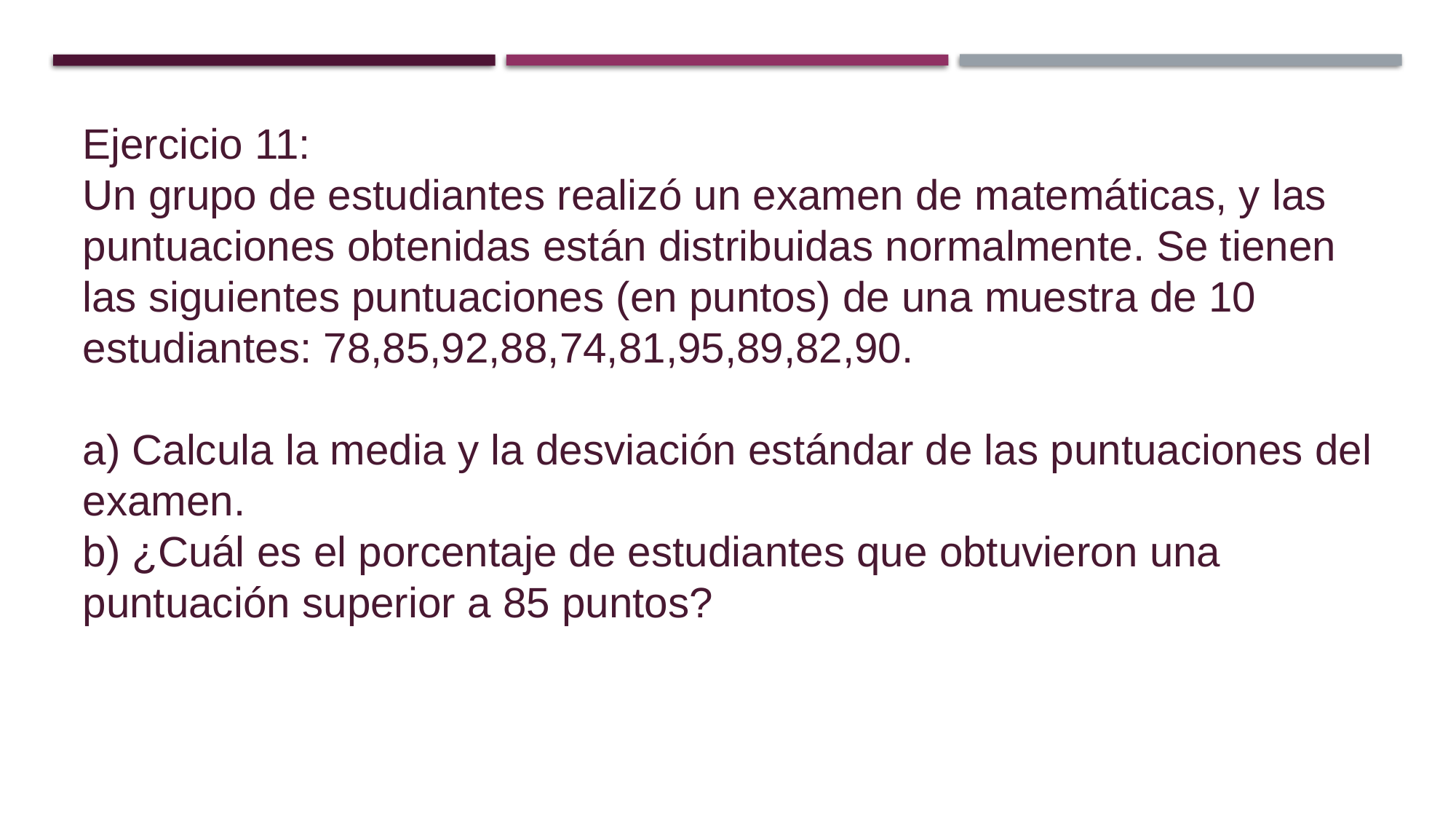

Ejercicio 11:
Un grupo de estudiantes realizó un examen de matemáticas, y las puntuaciones obtenidas están distribuidas normalmente. Se tienen las siguientes puntuaciones (en puntos) de una muestra de 10 estudiantes: 78,85,92,88,74,81,95,89,82,90.

a) Calcula la media y la desviación estándar de las puntuaciones del examen.
b) ¿Cuál es el porcentaje de estudiantes que obtuvieron una puntuación superior a 85 puntos?